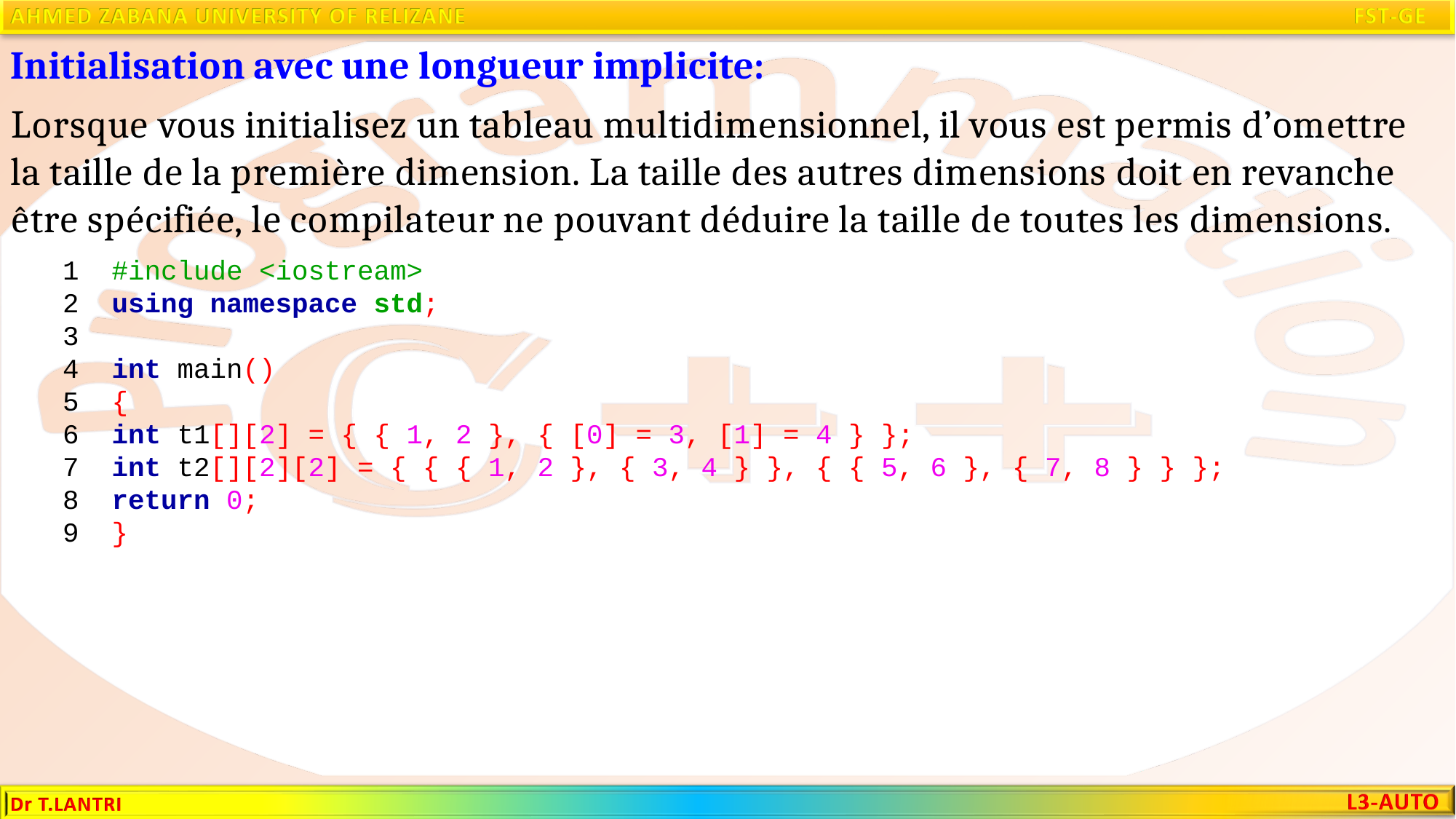

Initialisation avec une longueur implicite:
Lorsque vous initialisez un tableau multidimensionnel, il vous est permis d’omettre la taille de la première dimension. La taille des autres dimensions doit en revanche être spécifiée, le compilateur ne pouvant déduire la taille de toutes les dimensions.
 1  #include <iostream>
 2  using namespace std;
 3
 4  int main()
 5  {
 6  int t1[][2] = { { 1, 2 }, { [0] = 3, [1] = 4 } };
 7  int t2[][2][2] = { { { 1, 2 }, { 3, 4 } }, { { 5, 6 }, { 7, 8 } } };
 8  return 0;
 9  }